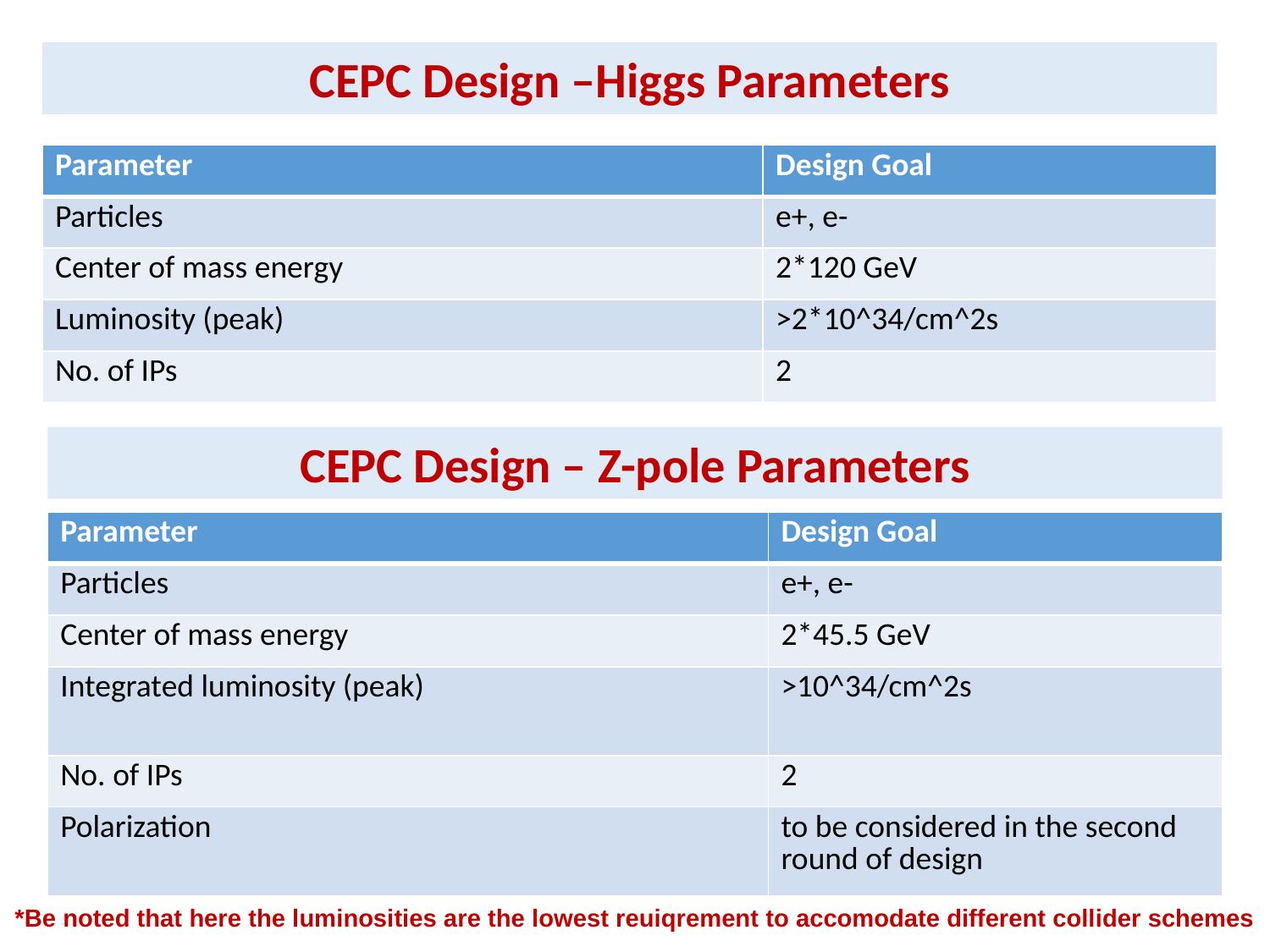

CEPC Design –Higgs Parameters
| Parameter | Design Goal |
| --- | --- |
| Particles | e+, e- |
| Center of mass energy | 2\*120 GeV |
| Luminosity (peak) | >2\*10^34/cm^2s |
| No. of IPs | 2 |
CEPC Design – Z-pole Parameters
| Parameter | Design Goal |
| --- | --- |
| Particles | e+, e- |
| Center of mass energy | 2\*45.5 GeV |
| Integrated luminosity (peak) | >10^34/cm^2s |
| No. of IPs | 2 |
| Polarization | to be considered in the second round of design |
*Be noted that here the luminosities are the lowest reuiqrement to accomodate different collider schemes
4